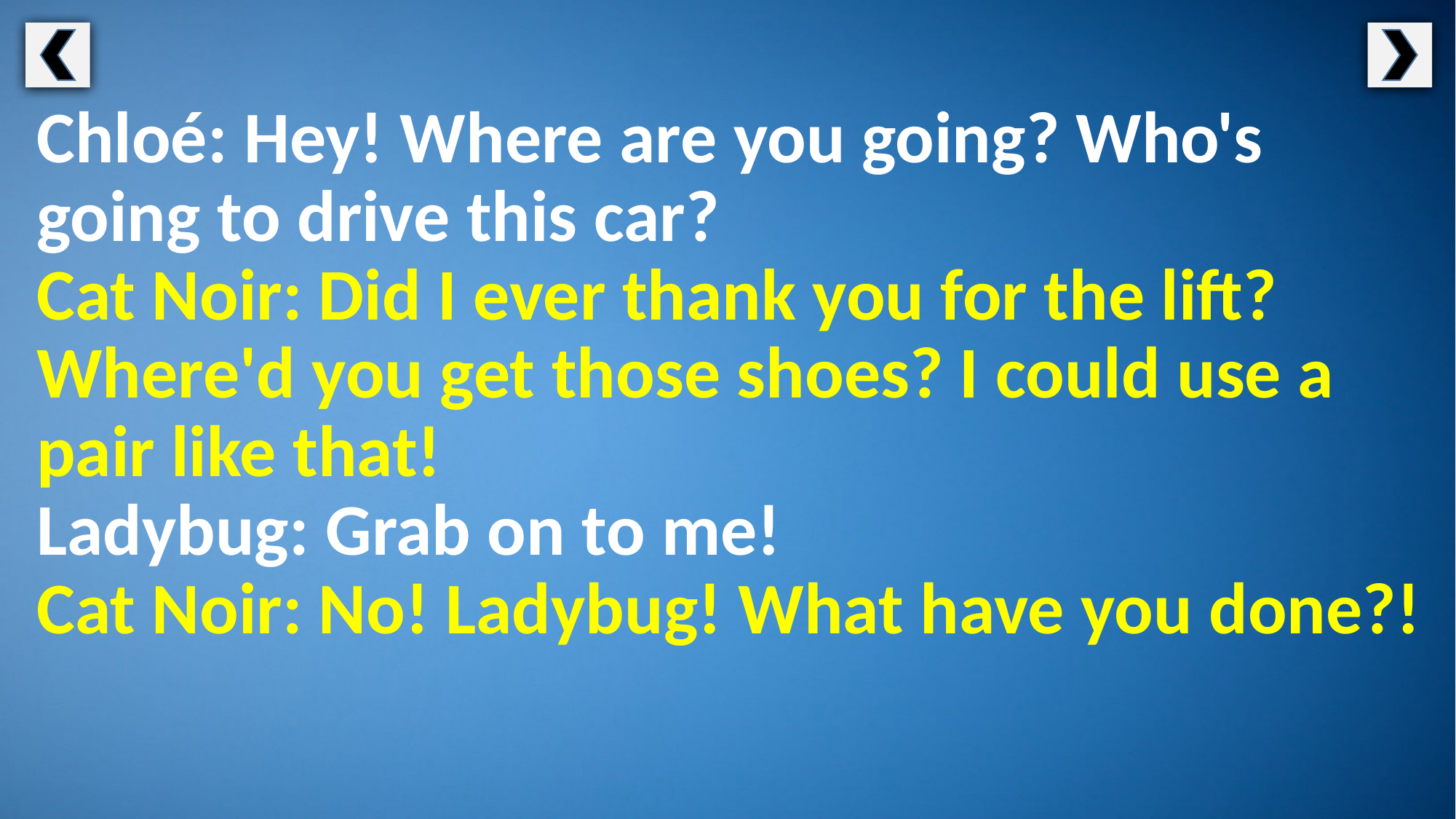

Chloé: Hey! Where are you going? Who's going to drive this car?
Cat Noir: Did I ever thank you for the lift? Where'd you get those shoes? I could use a pair like that!
Ladybug: Grab on to me!
Cat Noir: No! Ladybug! What have you done?!